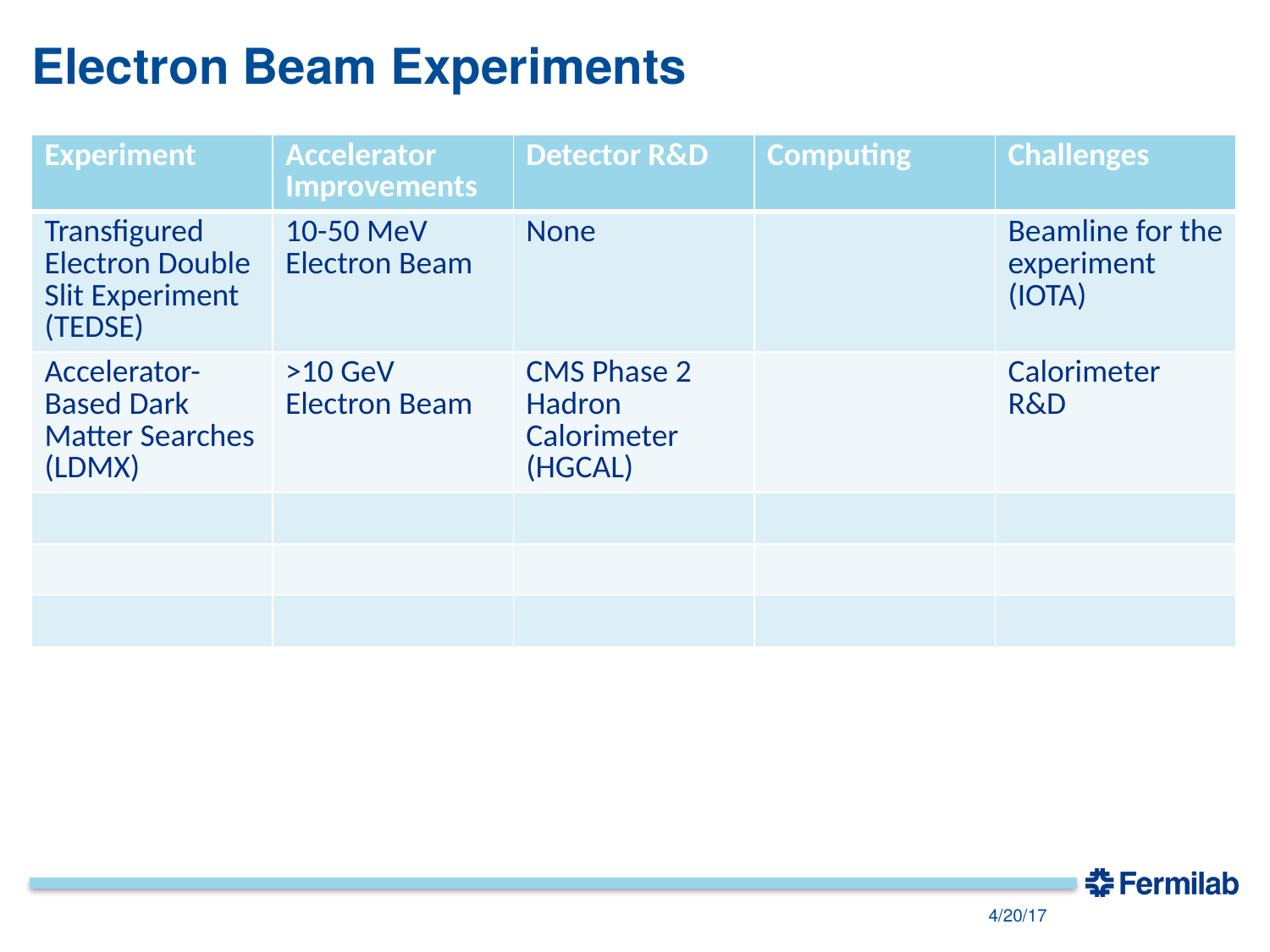

# Electron Beam Experiments
| Experiment | Accelerator Improvements | Detector R&D | Computing | Challenges |
| --- | --- | --- | --- | --- |
| Transfigured Electron Double Slit Experiment (TEDSE) | 10-50 MeV Electron Beam | None |  | Beamline for the experiment (IOTA) |
| Accelerator-Based Dark Matter Searches (LDMX) | >10 GeV Electron Beam | CMS Phase 2 Hadron Calorimeter (HGCAL) |  | Calorimeter R&D |
|  |  |  |  |  |
|  |  |  |  |  |
|  |  |  |  |  |
4/20/17